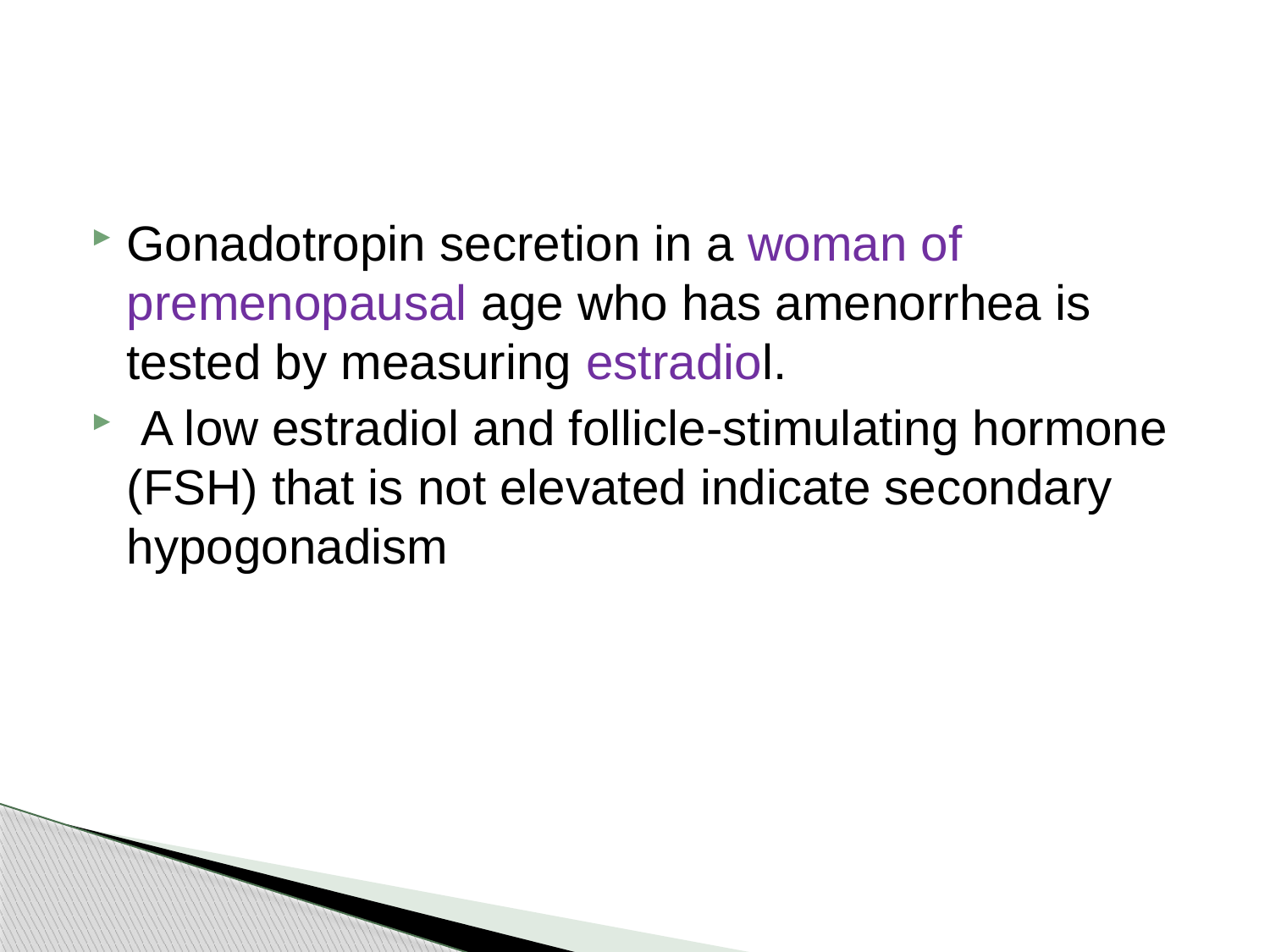

#
Gonadotropin secretion in a woman of premenopausal age who has amenorrhea is tested by measuring estradiol.
 A low estradiol and follicle-stimulating hormone (FSH) that is not elevated indicate secondary hypogonadism